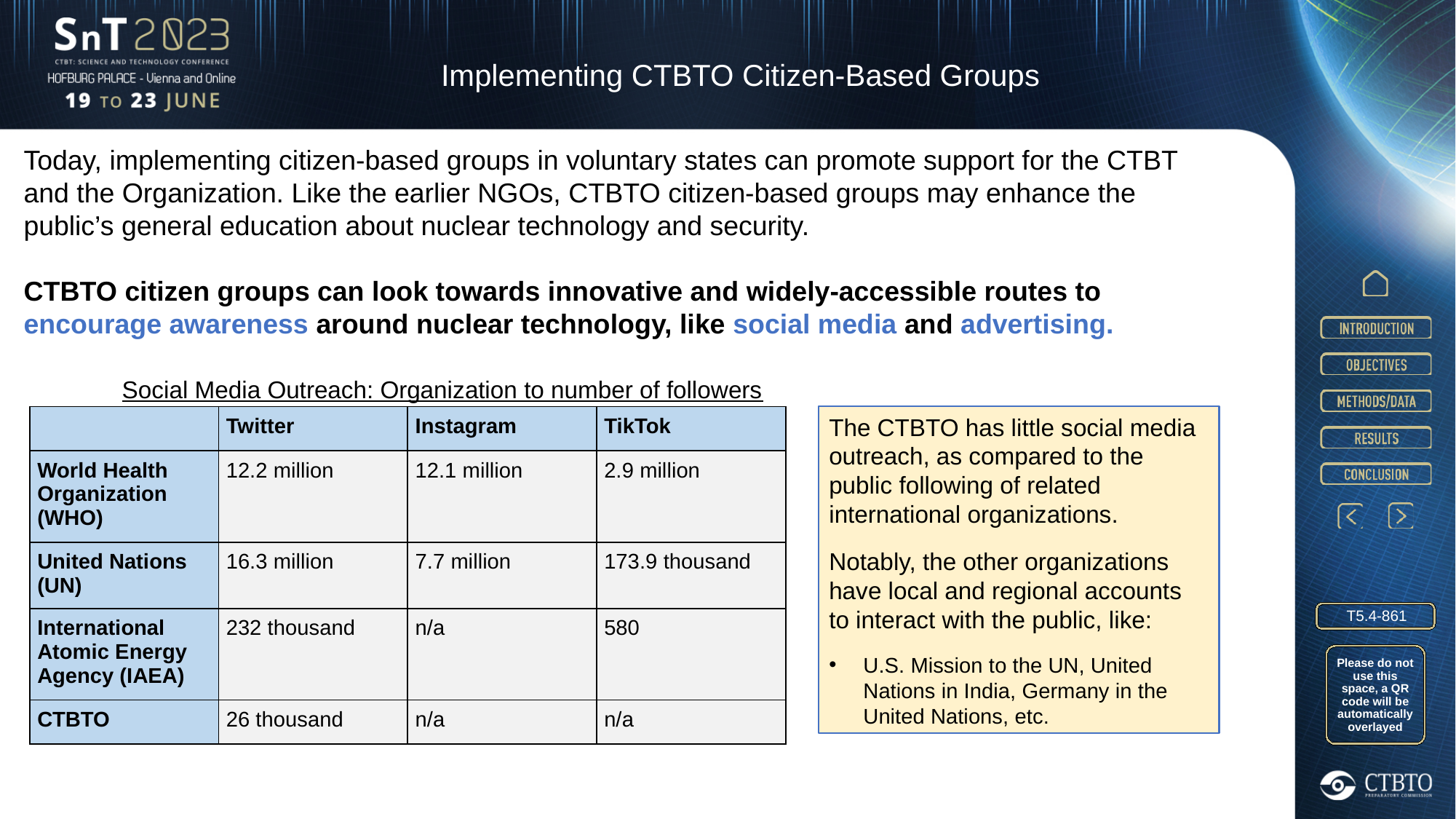

Implementing CTBTO Citizen-Based Groups
Today, implementing citizen-based groups in voluntary states can promote support for the CTBT and the Organization. Like the earlier NGOs, CTBTO citizen-based groups may enhance the public’s general education about nuclear technology and security.
CTBTO citizen groups can look towards innovative and widely-accessible routes to encourage awareness around nuclear technology, like social media and advertising.

Social Media Outreach: Organization to number of followers
|  | Twitter | Instagram | TikTok |
| --- | --- | --- | --- |
| World Health Organization (WHO) | 12.2 million | 12.1 million | 2.9 million |
| United Nations (UN) | 16.3 million | 7.7 million | 173.9 thousand |
| International Atomic Energy Agency (IAEA) | 232 thousand | n/a | 580 |
| CTBTO | 26 thousand | n/a | n/a |
The CTBTO has little social media outreach, as compared to the public following of related international organizations.
Notably, the other organizations have local and regional accounts to interact with the public, like:
U.S. Mission to the UN, United Nations in India, Germany in the United Nations, etc.
T5.4-861
Please do not use this space, a QR code will be automatically overlayed